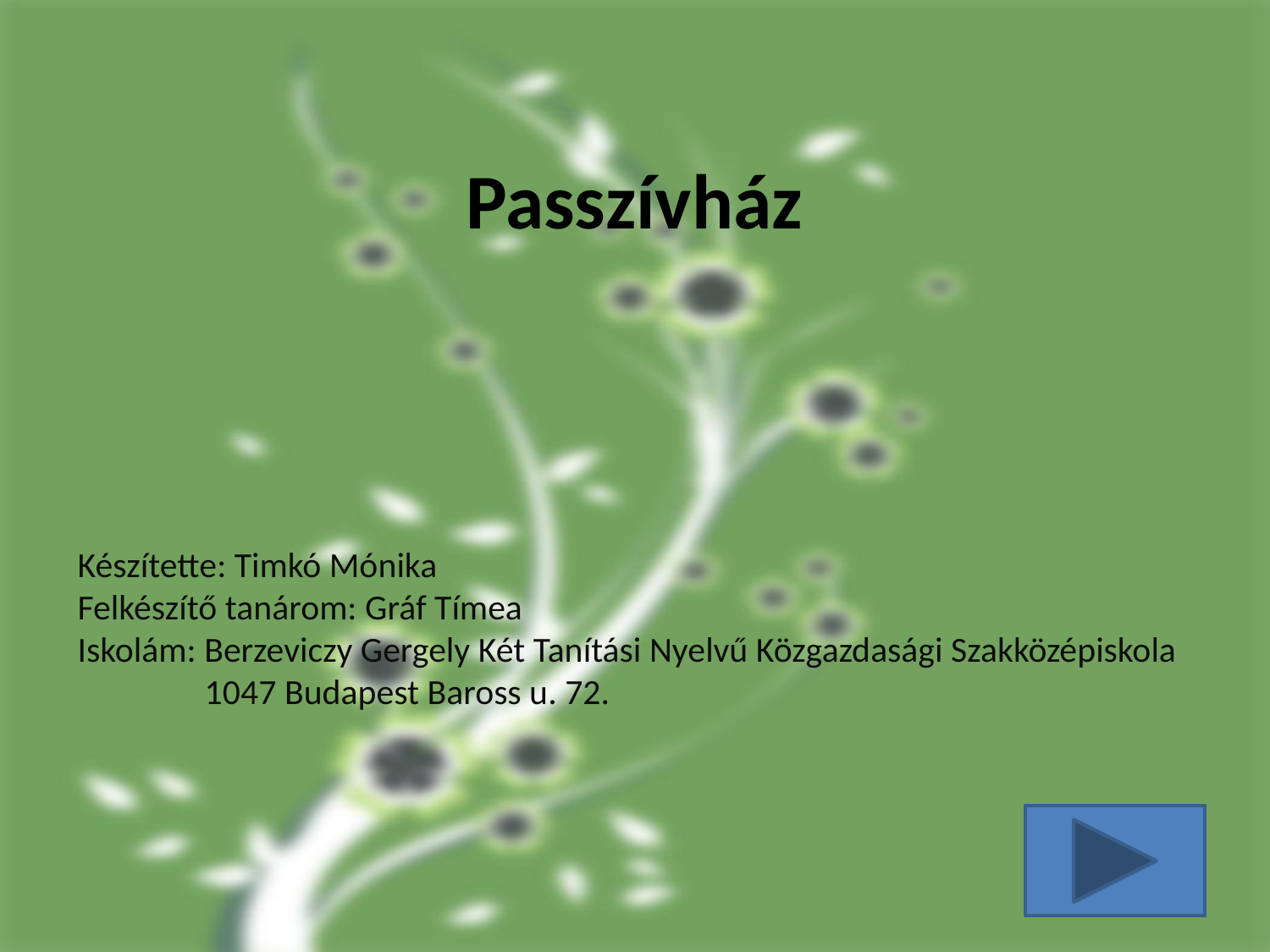

# Passzívház
Készítette: Timkó Mónika
Felkészítő tanárom: Gráf Tímea
Iskolám: Berzeviczy Gergely Két Tanítási Nyelvű Közgazdasági Szakközépiskola
	1047 Budapest Baross u. 72.